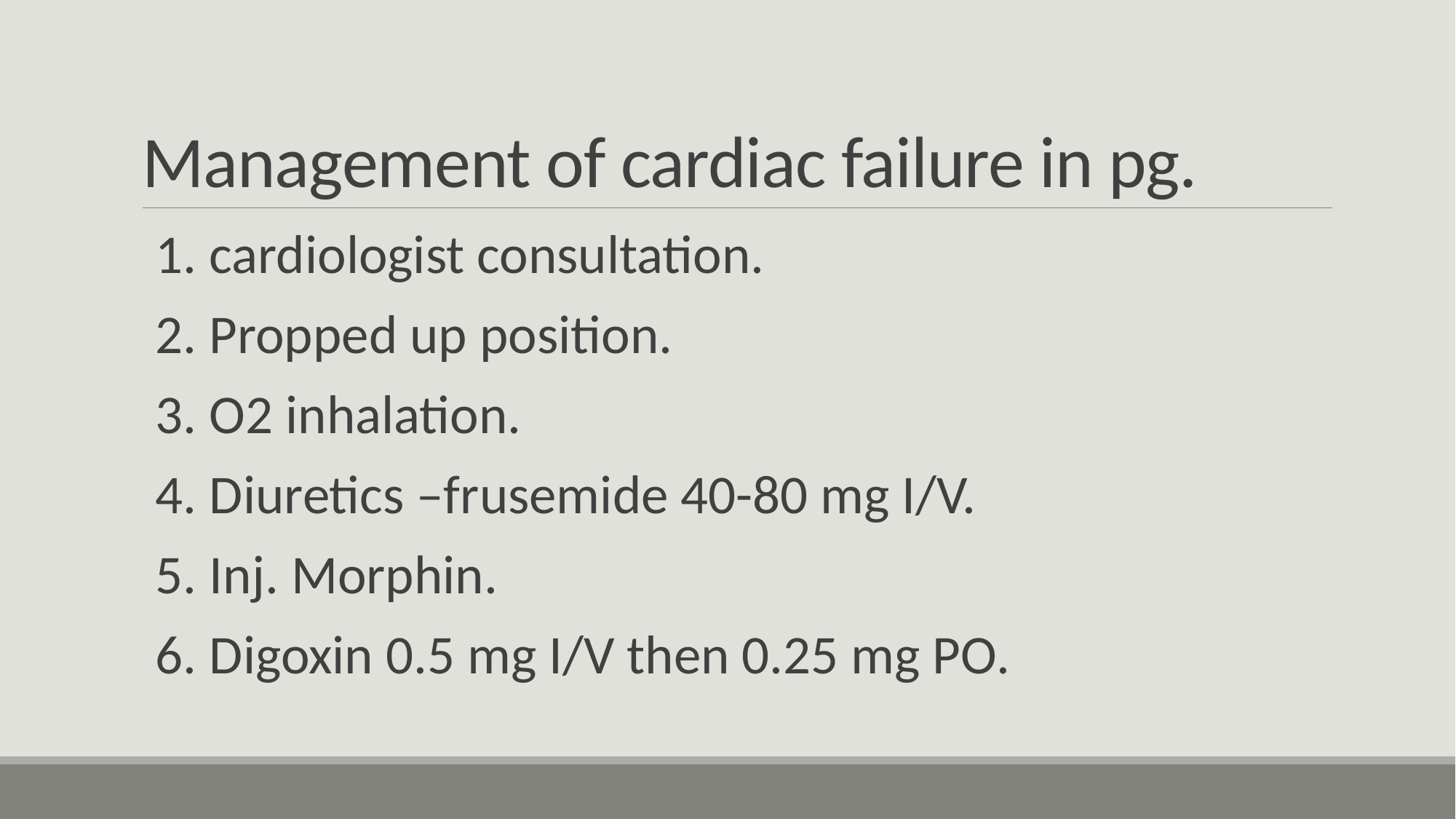

# Management of cardiac failure in pg.
 1. cardiologist consultation.
 2. Propped up position.
 3. O2 inhalation.
 4. Diuretics –frusemide 40-80 mg I/V.
 5. Inj. Morphin.
 6. Digoxin 0.5 mg I/V then 0.25 mg PO.